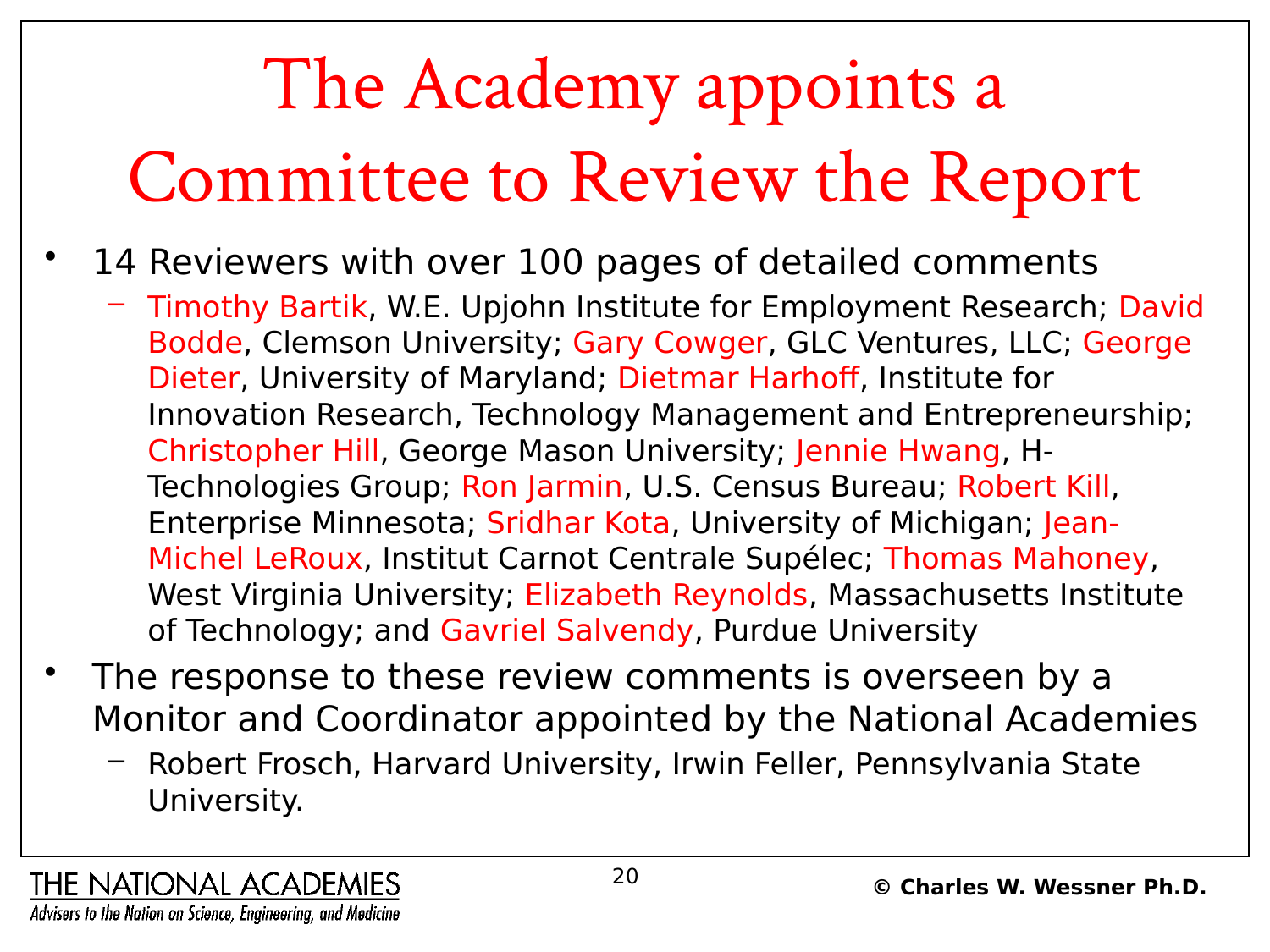

# The Academy appoints a Committee to Review the Report
14 Reviewers with over 100 pages of detailed comments
Timothy Bartik, W.E. Upjohn Institute for Employment Research; David Bodde, Clemson University; Gary Cowger, GLC Ventures, LLC; George Dieter, University of Maryland; Dietmar Harhoff, Institute for Innovation Research, Technology Management and Entrepreneurship; Christopher Hill, George Mason University; Jennie Hwang, H-Technologies Group; Ron Jarmin, U.S. Census Bureau; Robert Kill, Enterprise Minnesota; Sridhar Kota, University of Michigan; Jean-Michel LeRoux, Institut Carnot Centrale Supélec; Thomas Mahoney, West Virginia University; Elizabeth Reynolds, Massachusetts Institute of Technology; and Gavriel Salvendy, Purdue University
The response to these review comments is overseen by a Monitor and Coordinator appointed by the National Academies
Robert Frosch, Harvard University, Irwin Feller, Pennsylvania State University.
20
© Charles W. Wessner Ph.D.